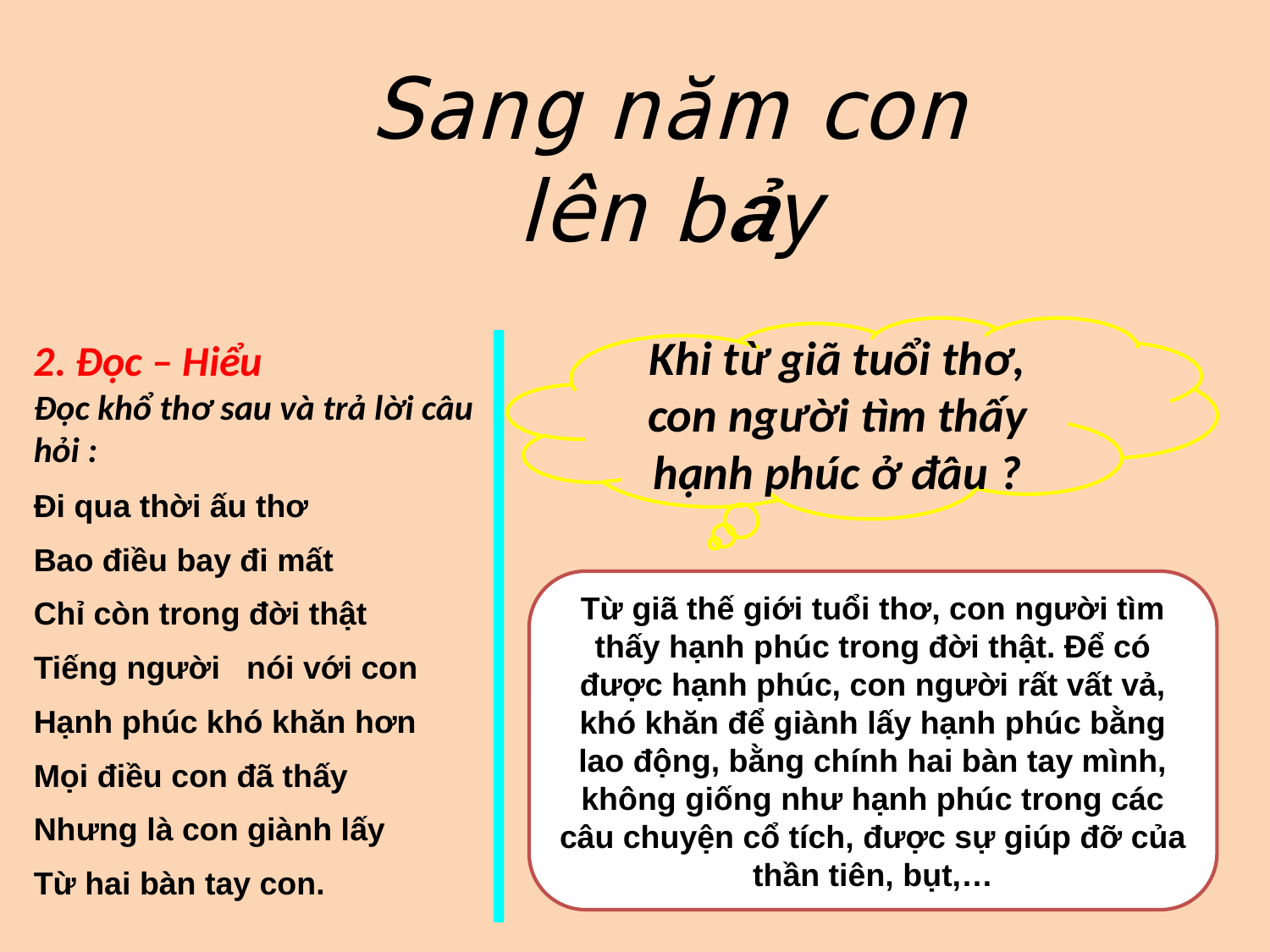

Sang năm con lên bảy
Khi từ giã tuổi thơ, con người tìm thấy hạnh phúc ở đâu ?
2. Đọc – Hiểu
Đọc khổ thơ sau và trả lời câu hỏi :
Đi qua thời ấu thơ
Bao điều bay đi mất
Chỉ còn trong đời thật
Tiếng người   nói với con
Hạnh phúc khó khăn hơn
Mọi điều con đã thấy
Nhưng là con giành lấy
Từ hai bàn tay con.

Từ giã thế giới tuổi thơ, con người tìm thấy hạnh phúc trong đời thật. Để có được hạnh phúc, con người rất vất vả, khó khăn để giành lấy hạnh phúc bằng lao động, bằng chính hai bàn tay mình, không giống như hạnh phúc trong các câu chuyện cổ tích, được sự giúp đỡ của thần tiên, bụt,…